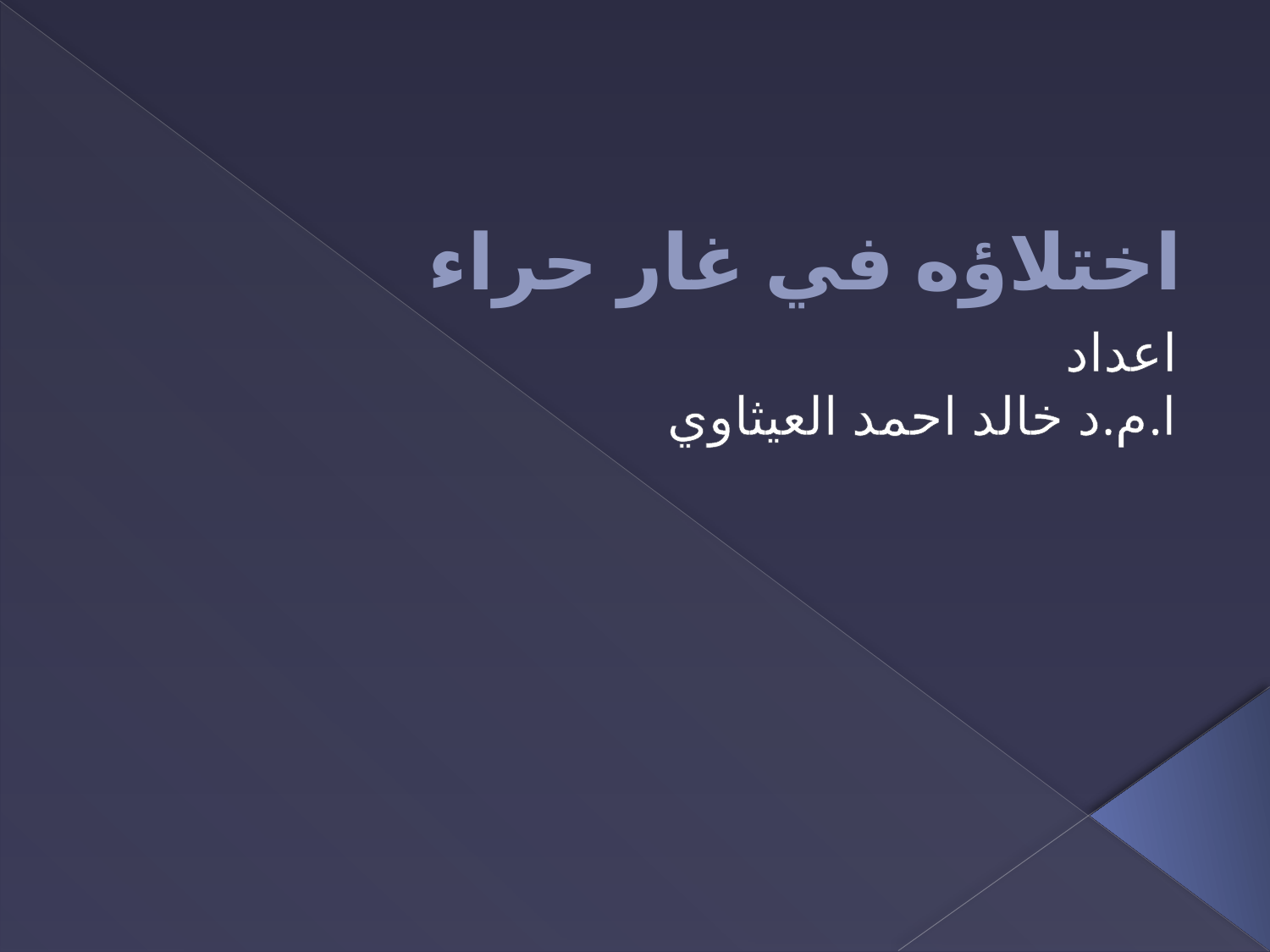

# اختلاؤه في غار حراء
اعداد
ا.م.د خالد احمد العيثاوي